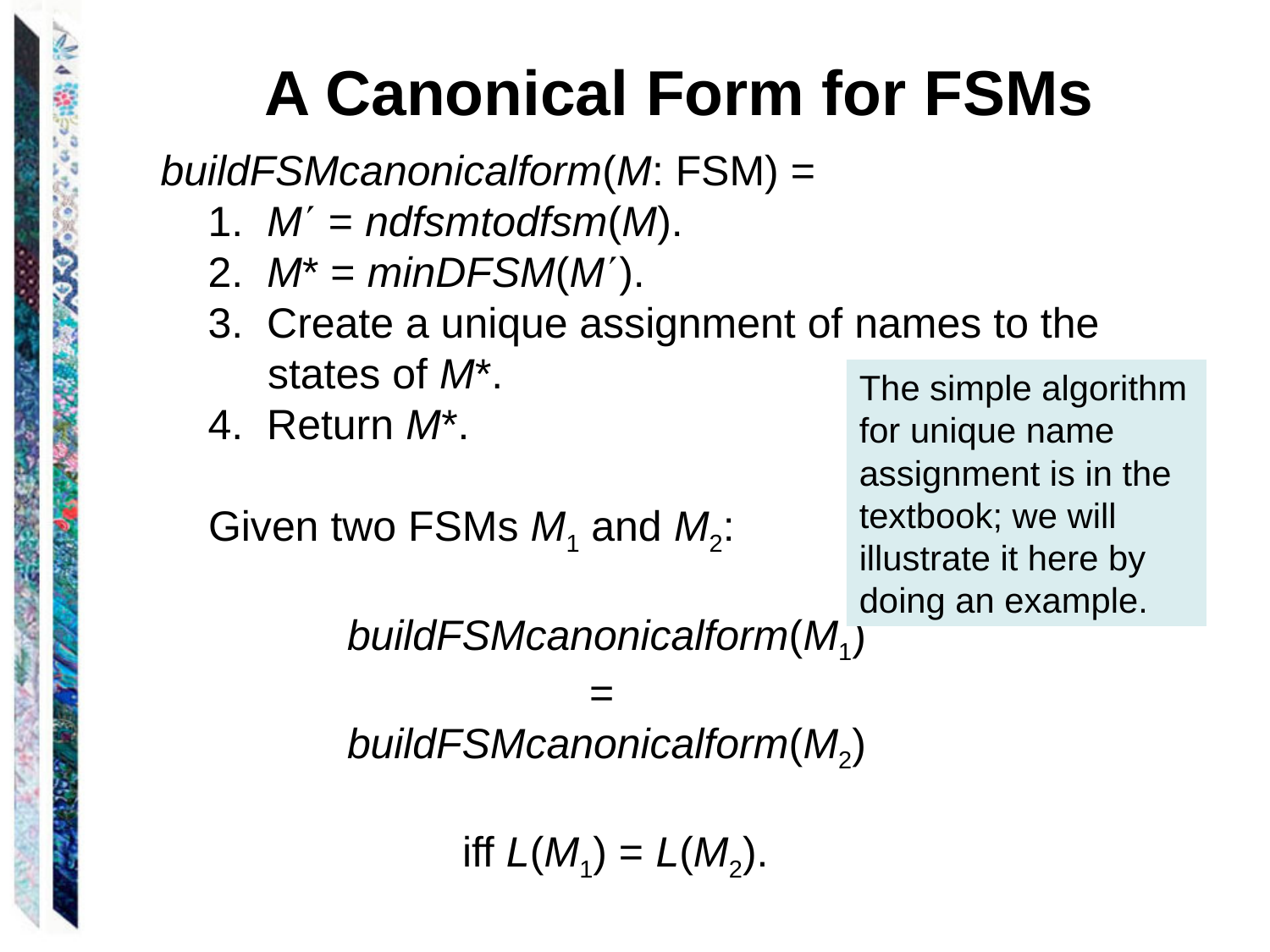

A Canonical Form for FSMs
buildFSMcanonicalform(M: FSM) =
    1.  M′ = ndfsmtodfsm(M).
    2.  M* = minDFSM(M′).
    3.  Create a unique assignment of names to the
	     states of M*.
    4.  Return M*.

	Given two FSMs M1 and M2:

    	 	 buildFSMcanonicalform(M1)
  				=
   		 buildFSMcanonicalform(M2)

			iff L(M1) = L(M2).
The simple algorithm for unique name assignment is in the textbook; we will illustrate it here by doing an example.